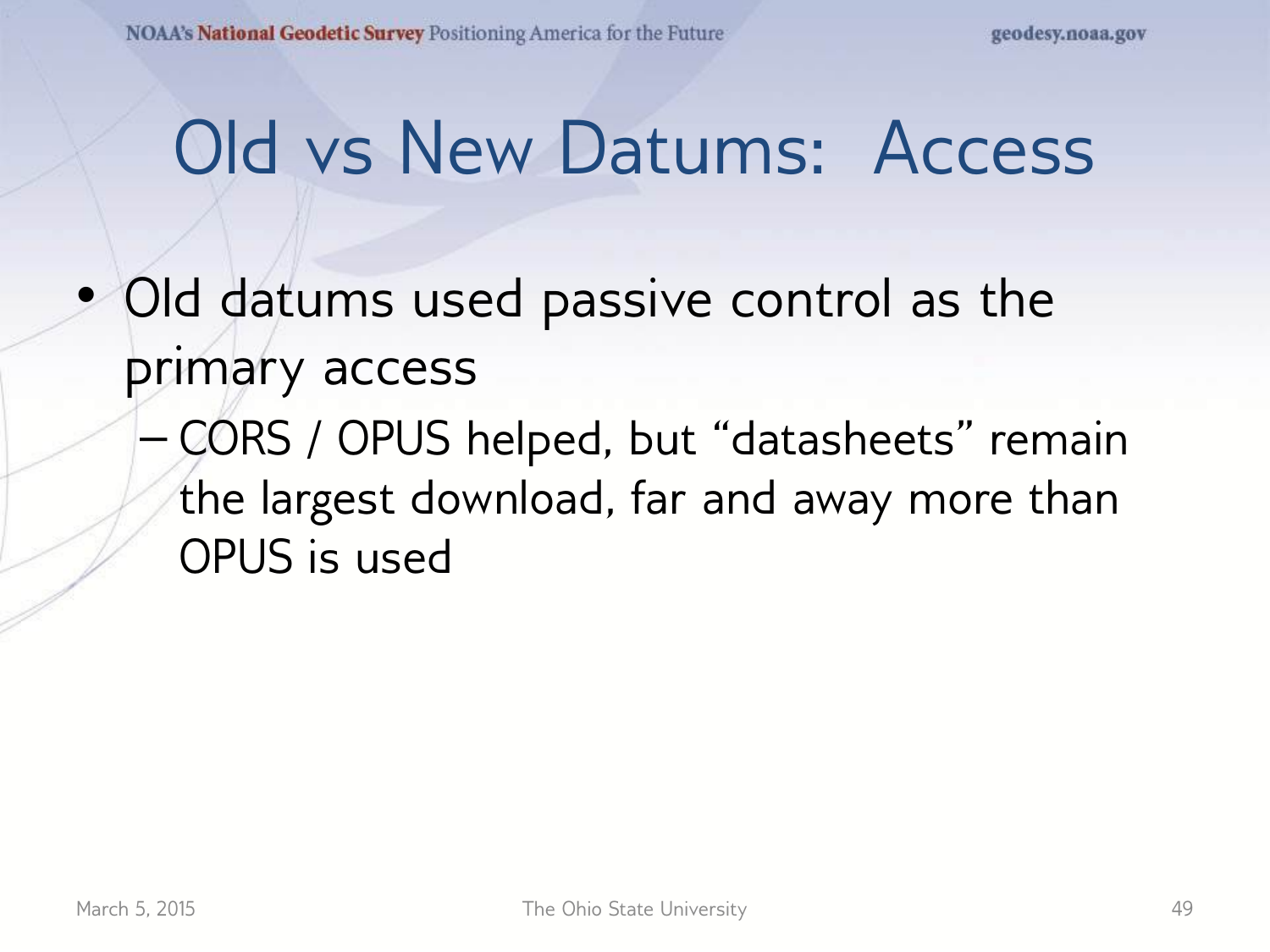

# Old vs New Datums:  Access
Old datums used passive control as the primary access
CORS / OPUS helped, but “datasheets” remain the largest download, far and away more than OPUS is used

March 5, 2015
The Ohio State University
49